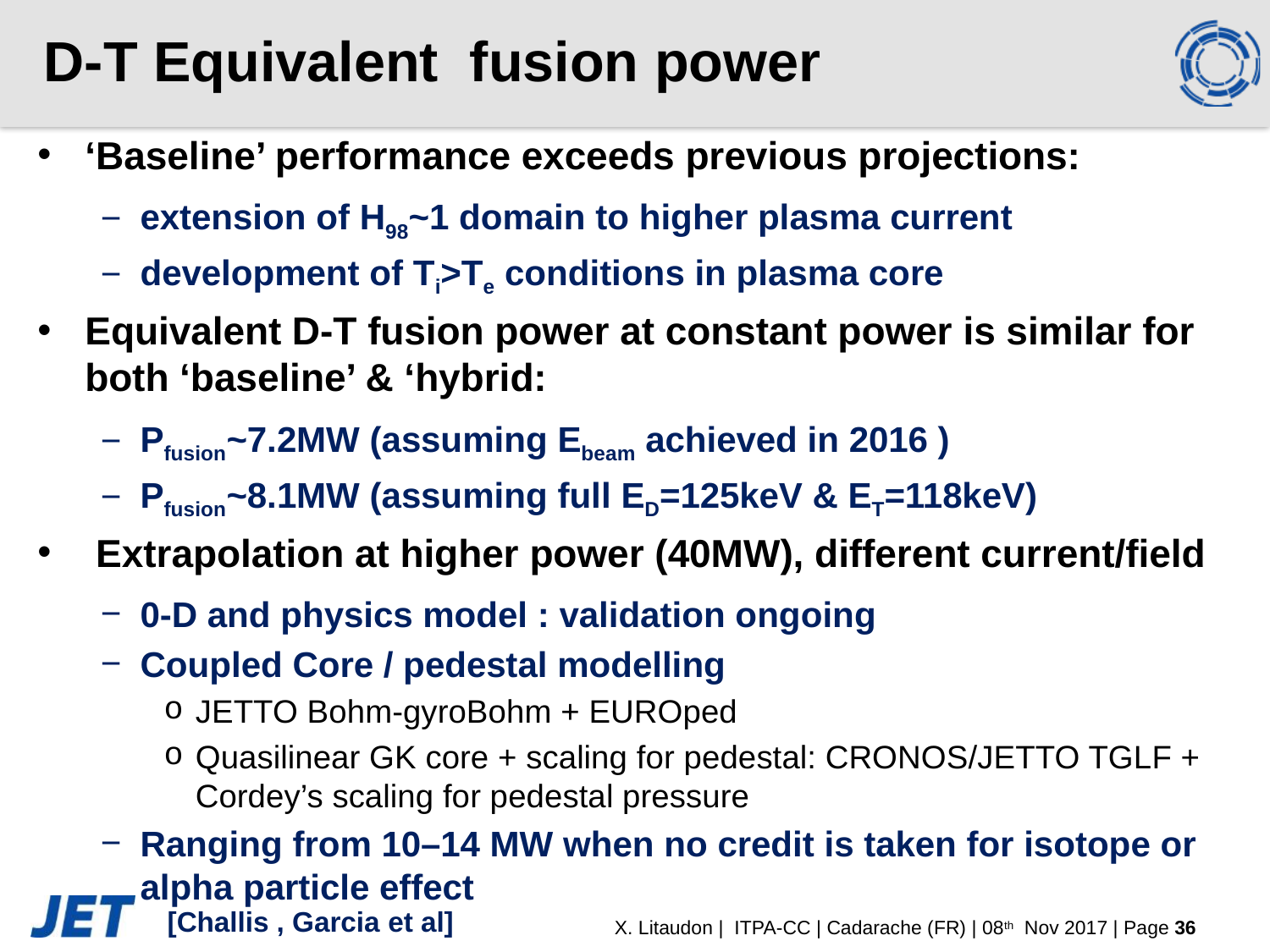

# D-T Equivalent  fusion power
‘Baseline’ performance exceeds previous projections:
extension of H98~1 domain to higher plasma current
development of Ti>Te conditions in plasma core
Equivalent D-T fusion power at constant power is similar for both ‘baseline’ & ‘hybrid:
Pfusion~7.2MW (assuming Ebeam achieved in 2016 )
Pfusion~8.1MW (assuming full ED=125keV & ET=118keV)
 Extrapolation at higher power (40MW), different current/field
0-D and physics model : validation ongoing
Coupled Core / pedestal modelling
JETTO Bohm-gyroBohm + EUROped
Quasilinear GK core + scaling for pedestal: CRONOS/JETTO TGLF + Cordey’s scaling for pedestal pressure
Ranging from 10–14 MW when no credit is taken for isotope or alpha particle effect

[Challis , Garcia et al]